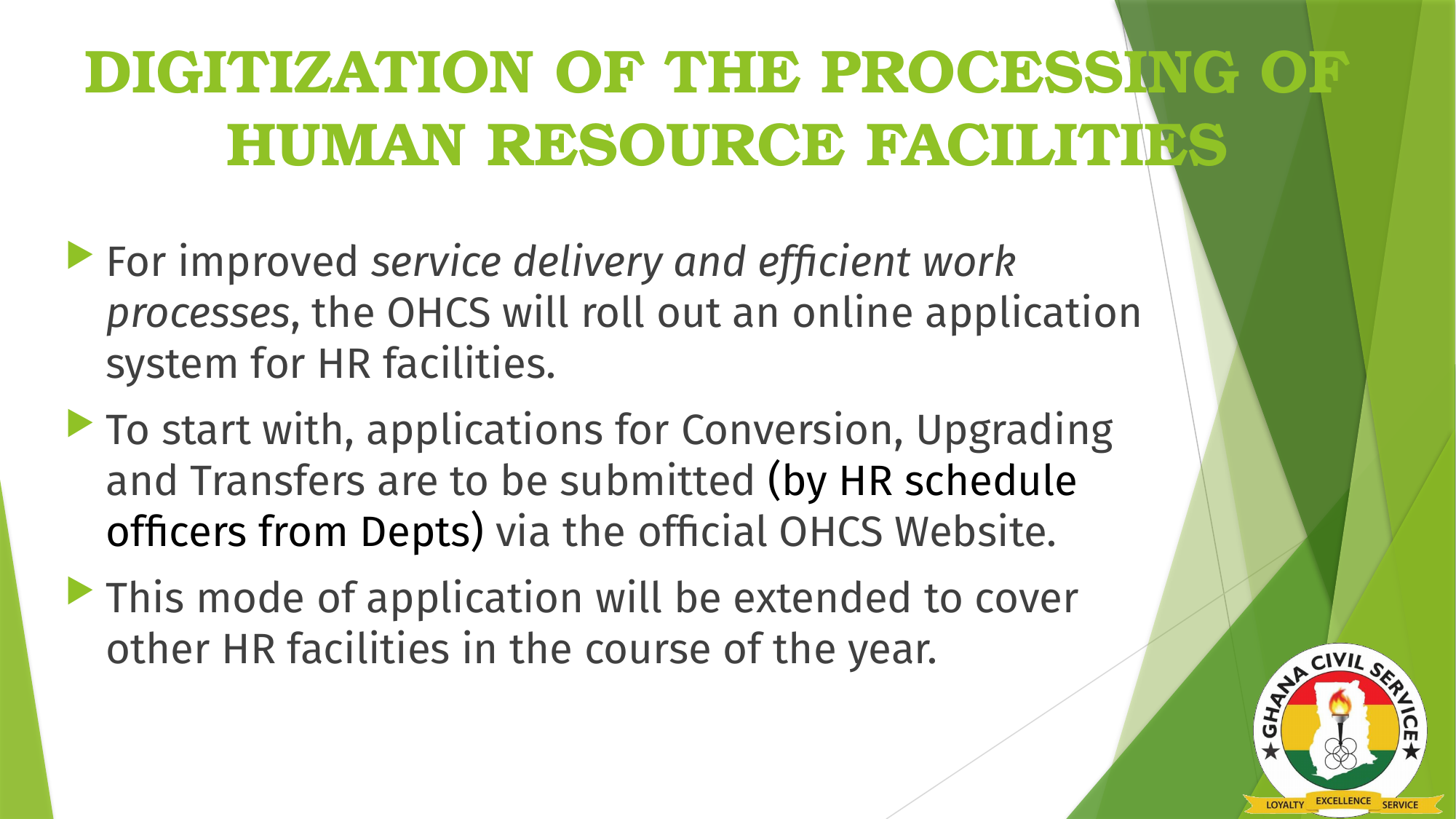

# DIGITIZATION OF THE PROCESSING OF HUMAN RESOURCE FACILITIES

For improved service delivery and efficient work processes, the OHCS will roll out an online application system for HR facilities.
To start with, applications for Conversion, Upgrading and Transfers are to be submitted (by HR schedule officers from Depts) via the official OHCS Website.
This mode of application will be extended to cover other HR facilities in the course of the year.